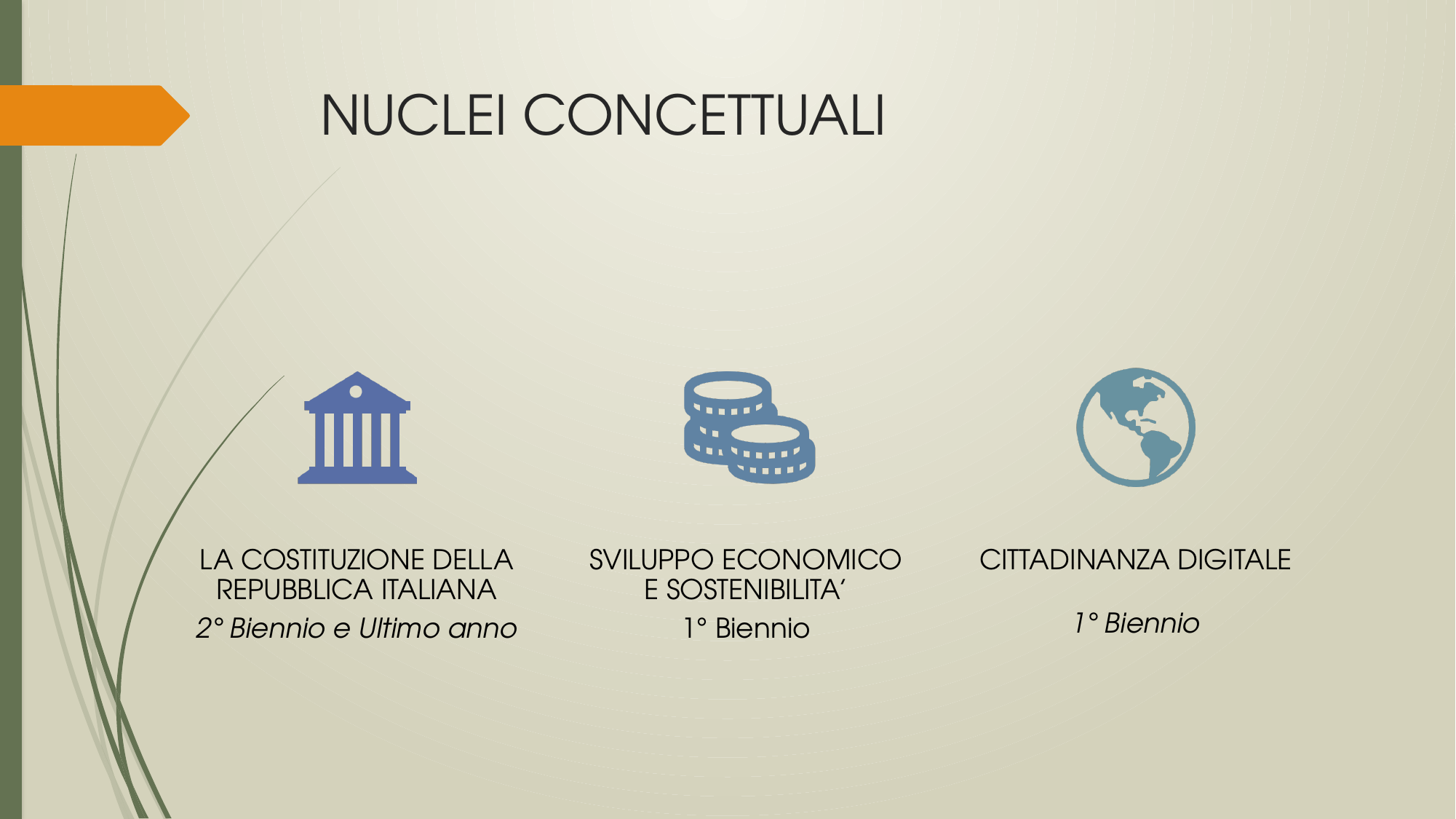

# NUCLEI CONCETTUALI
LA COSTITUZIONE DELLA REPUBBLICA ITALIANA
2° Biennio e Ultimo anno
SVILUPPO ECONOMICO E SOSTENIBILITA’
1° Biennio
CITTADINANZA DIGITALE

1° Biennio